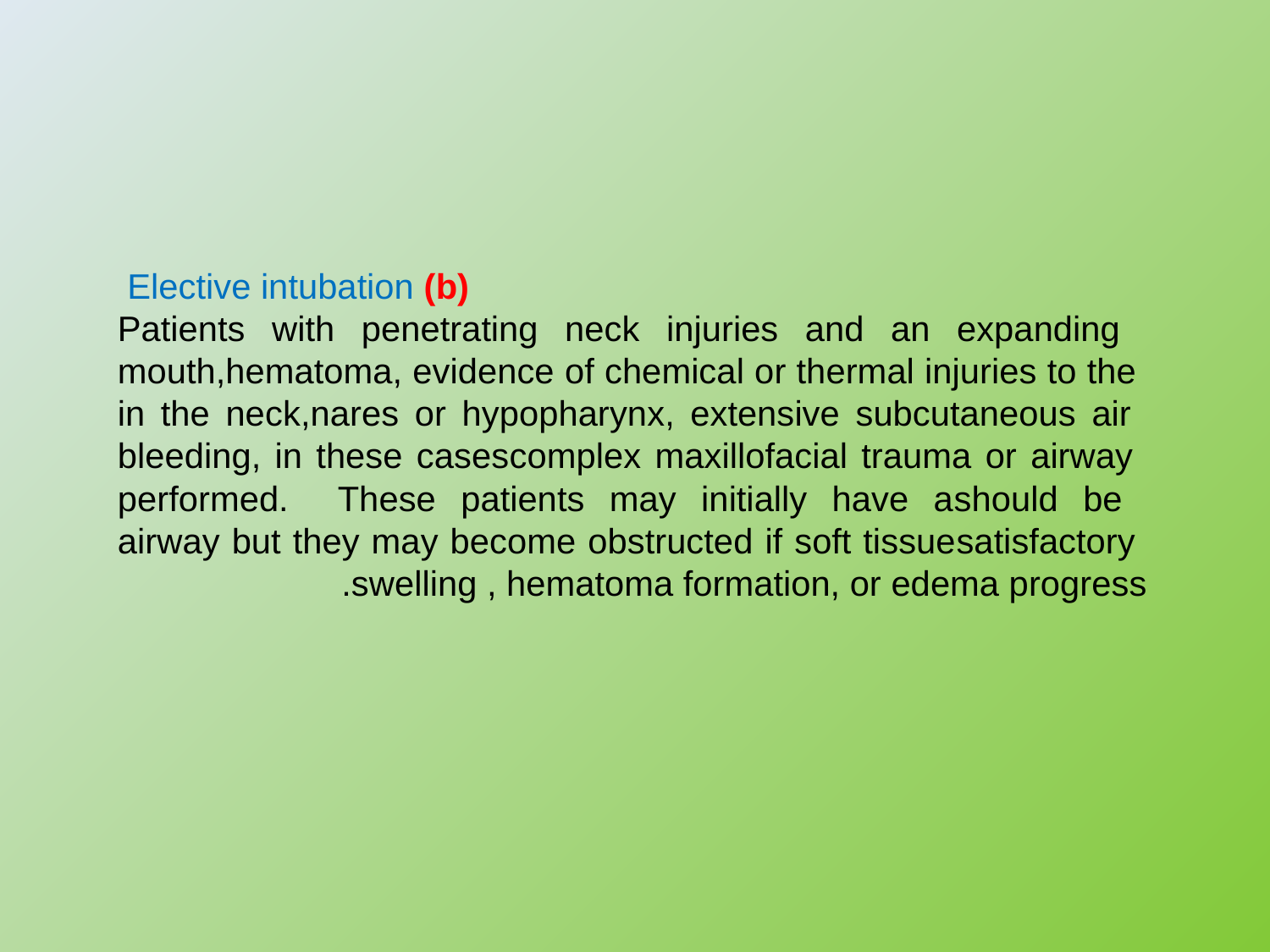

(b) Elective intubation
Patients with penetrating neck injuries and an expanding 	hematoma, evidence of chemical or thermal injuries to the 	mouth, nares or hypopharynx, extensive subcutaneous air 	in the neck, complex maxillofacial trauma or airway 	bleeding, in these cases should be 	performed.  These patients may initially have a satisfactory 	airway but they may become obstructed if soft tissue swelling , hematoma formation, or edema progress.